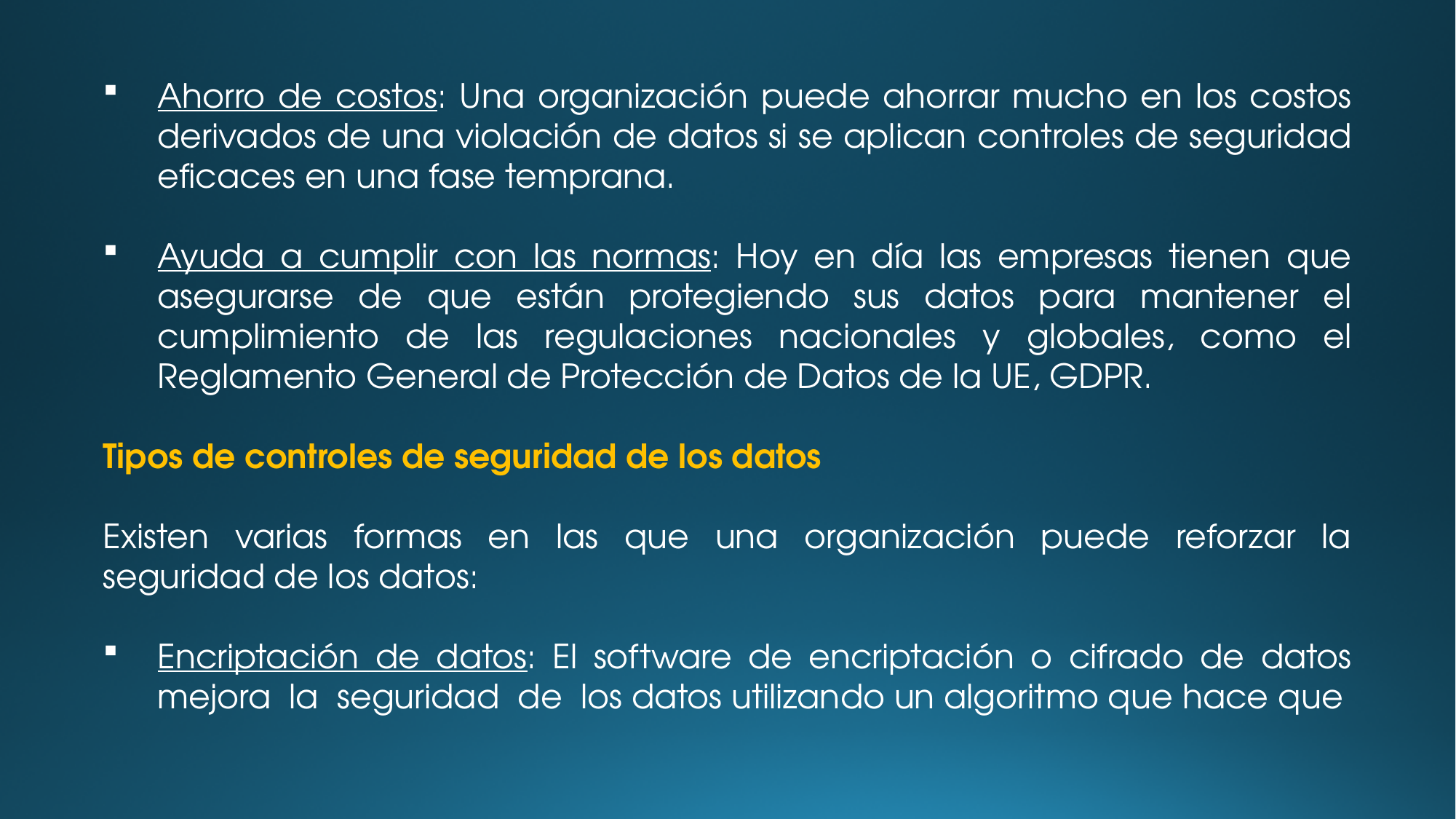

Ahorro de costos: Una organización puede ahorrar mucho en los costos derivados de una violación de datos si se aplican controles de seguridad eficaces en una fase temprana.

Ayuda a cumplir con las normas: Hoy en día las empresas tienen que asegurarse de que están protegiendo sus datos para mantener el cumplimiento de las regulaciones nacionales y globales, como el Reglamento General de Protección de Datos de la UE, GDPR.

Tipos de controles de seguridad de los datos

Existen varias formas en las que una organización puede reforzar la seguridad de los datos:

Encriptación de datos: El software de encriptación o cifrado de datos mejora  la  seguridad  de  los datos utilizando un algoritmo que hace que